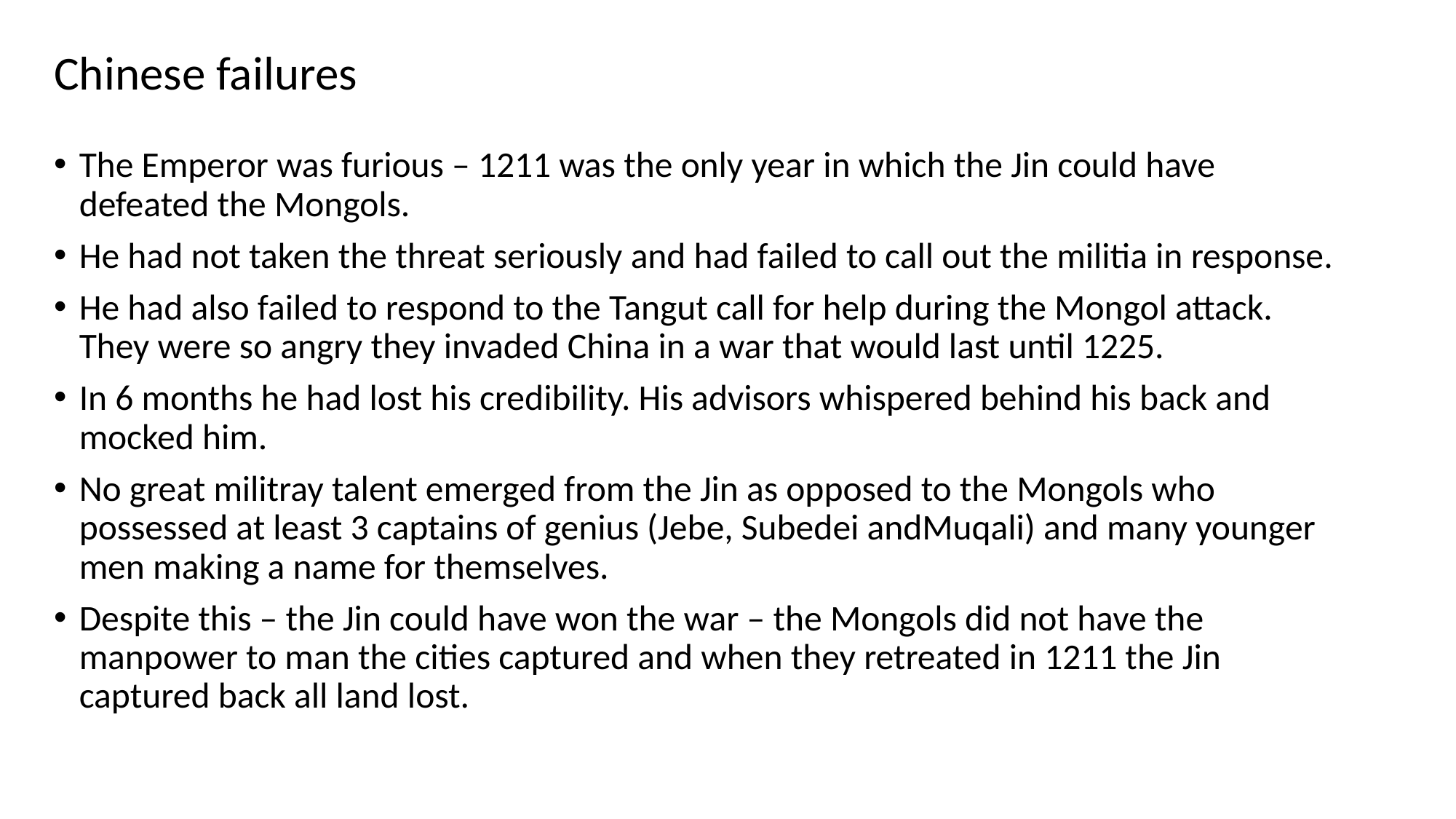

# Chinese failures
The Emperor was furious – 1211 was the only year in which the Jin could have defeated the Mongols.
He had not taken the threat seriously and had failed to call out the militia in response.
He had also failed to respond to the Tangut call for help during the Mongol attack. They were so angry they invaded China in a war that would last until 1225.
In 6 months he had lost his credibility. His advisors whispered behind his back and mocked him.
No great militray talent emerged from the Jin as opposed to the Mongols who possessed at least 3 captains of genius (Jebe, Subedei andMuqali) and many younger men making a name for themselves.
Despite this – the Jin could have won the war – the Mongols did not have the manpower to man the cities captured and when they retreated in 1211 the Jin captured back all land lost.